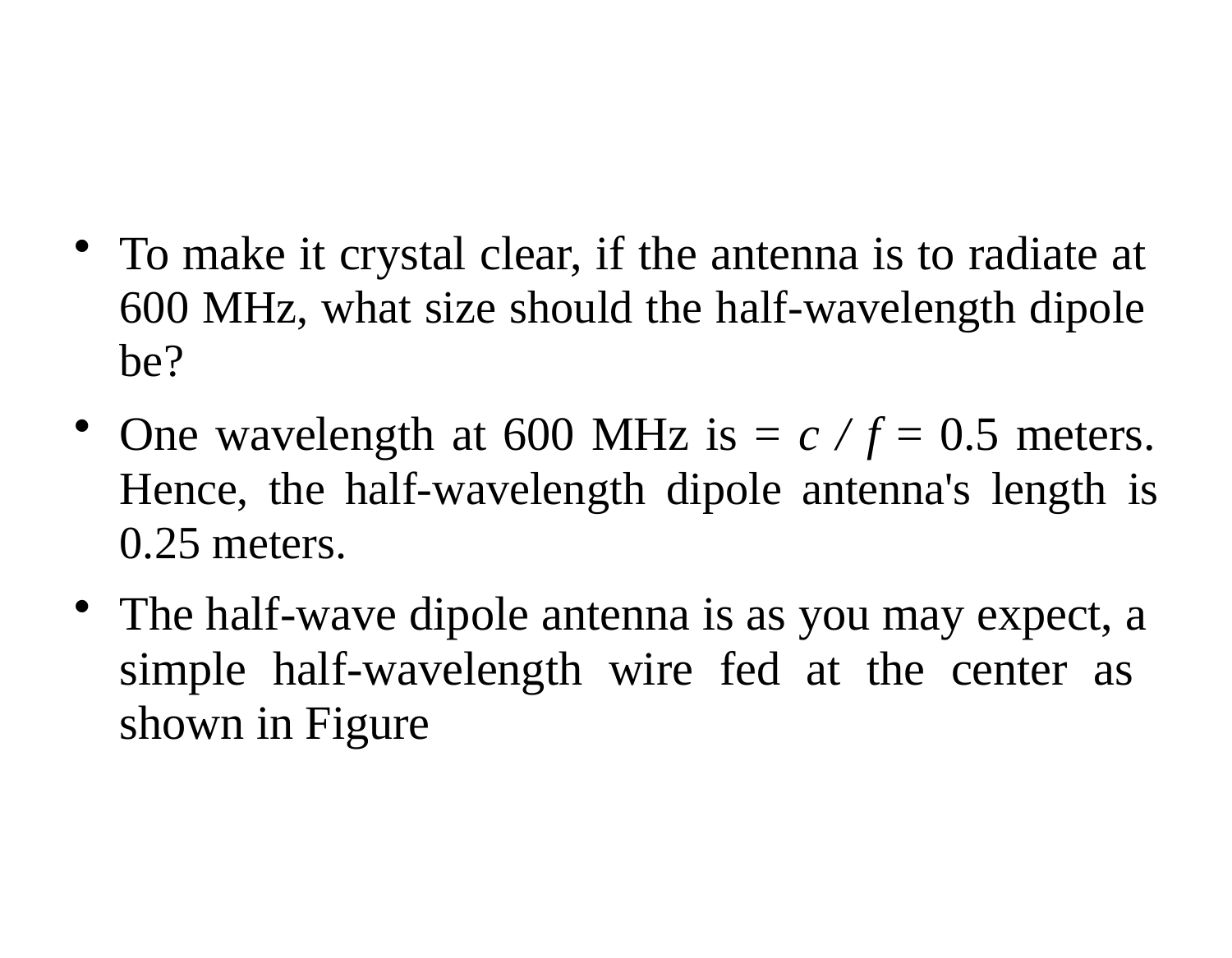

To make it crystal clear, if the antenna is to radiate at  600 MHz, what size should the half-wavelength dipole  be?
One wavelength at 600 MHz is = c / f = 0.5 meters.
Hence, the half-wavelength dipole antenna's length is
0.25 meters.
The half-wave dipole antenna is as you may expect, a  simple half-wavelength wire fed at the center as  shown in Figure